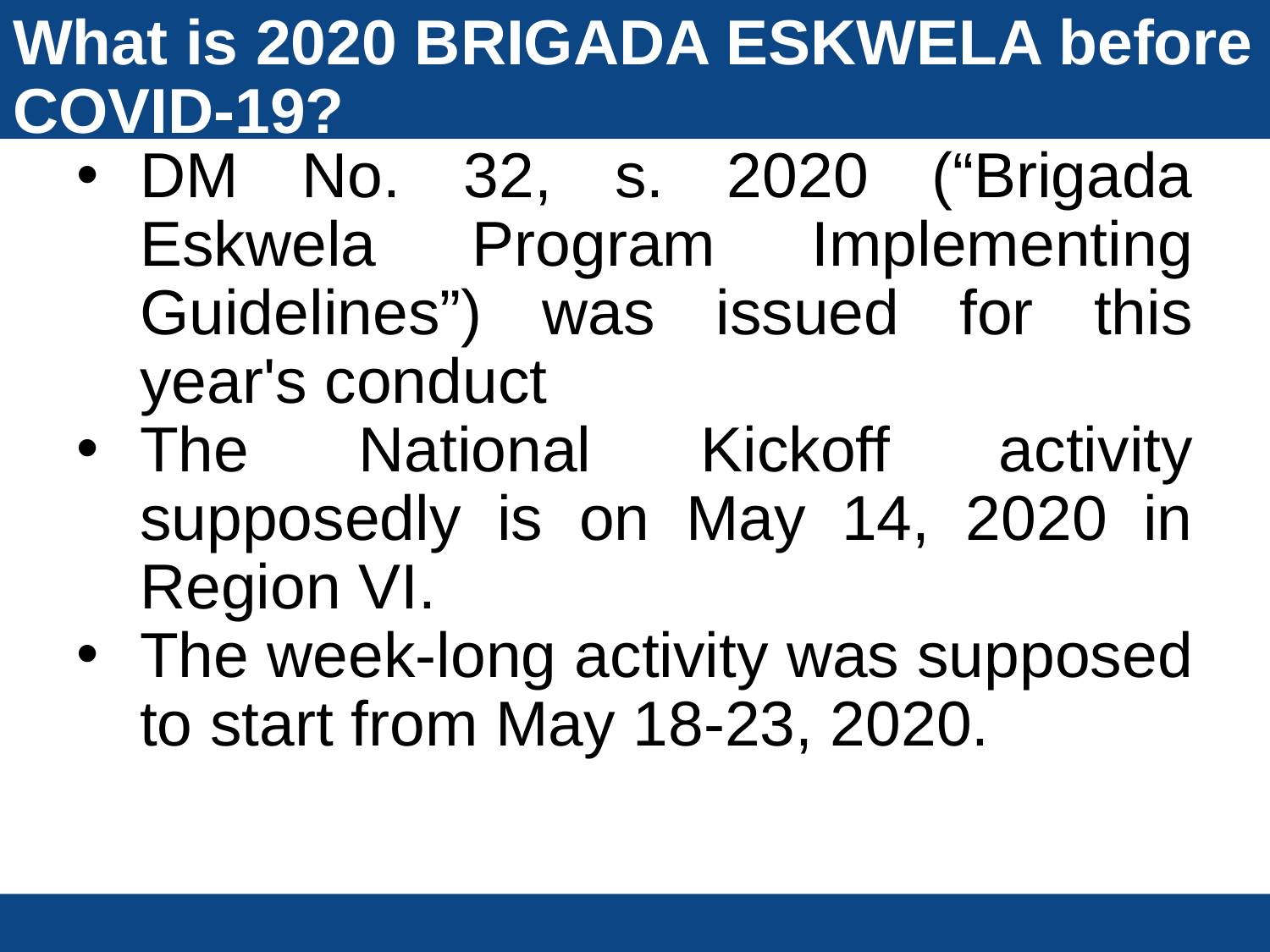

# What is 2020 BRIGADA ESKWELA before COVID-19?
DM No. 32, s. 2020 (“Brigada Eskwela Program Implementing Guidelines”) was issued for this year's conduct
The National Kickoff activity supposedly is on May 14, 2020 in Region VI.
The week-long activity was supposed to start from May 18-23, 2020.